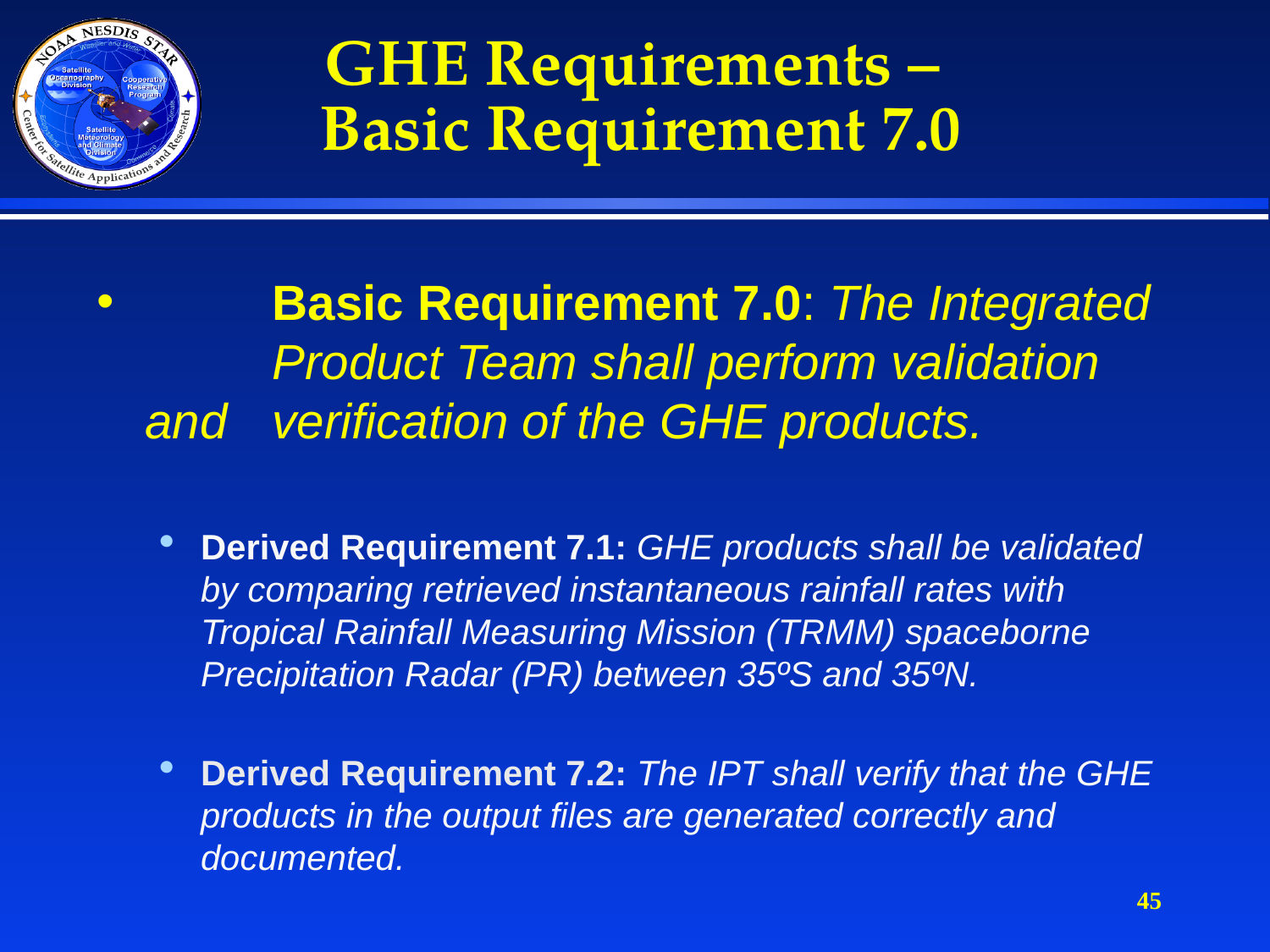

# GHE Requirements – Basic Requirement 7.0
	Basic Requirement 7.0: The Integrated 	Product Team shall perform validation and 	verification of the GHE products.

Derived Requirement 7.1: GHE products shall be validated by comparing retrieved instantaneous rainfall rates with Tropical Rainfall Measuring Mission (TRMM) spaceborne Precipitation Radar (PR) between 35ºS and 35ºN.

Derived Requirement 7.2: The IPT shall verify that the GHE products in the output files are generated correctly and documented.

45